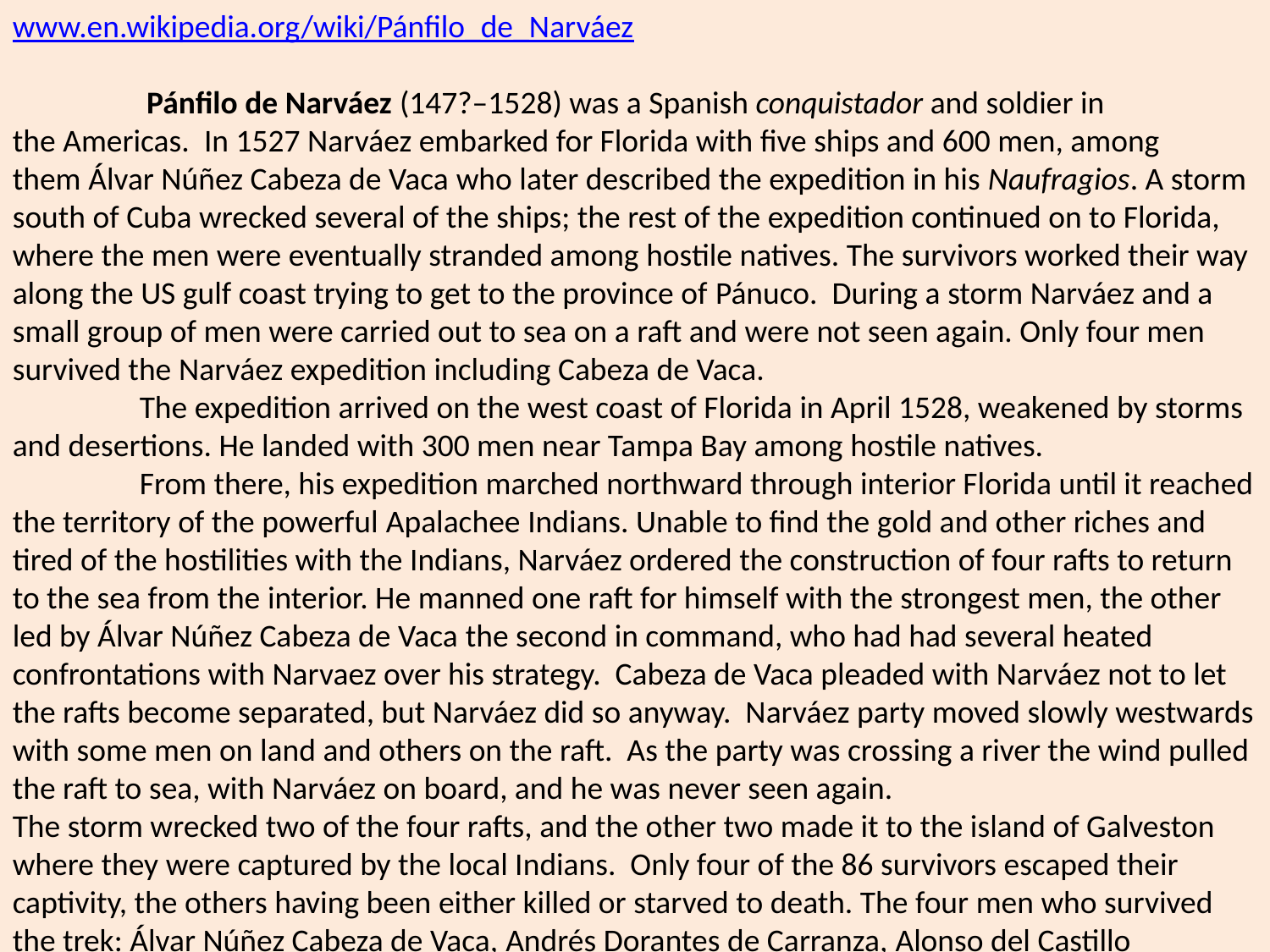

www.en.wikipedia.org/wiki/Pánfilo_de_Narváez

 	 Pánfilo de Narváez (147?–1528) was a Spanish conquistador and soldier in the Americas.  In 1527 Narváez embarked for Florida with five ships and 600 men, among them Álvar Núñez Cabeza de Vaca who later described the expedition in his Naufragios. A storm south of Cuba wrecked several of the ships; the rest of the expedition continued on to Florida, where the men were eventually stranded among hostile natives. The survivors worked their way along the US gulf coast trying to get to the province of Pánuco.  During a storm Narváez and a small group of men were carried out to sea on a raft and were not seen again. Only four men survived the Narváez expedition including Cabeza de Vaca.
	The expedition arrived on the west coast of Florida in April 1528, weakened by storms and desertions. He landed with 300 men near Tampa Bay among hostile natives.
	From there, his expedition marched northward through interior Florida until it reached the territory of the powerful Apalachee Indians. Unable to find the gold and other riches and tired of the hostilities with the Indians, Narváez ordered the construction of four rafts to return to the sea from the interior. He manned one raft for himself with the strongest men, the other led by Álvar Núñez Cabeza de Vaca the second in command, who had had several heated confrontations with Narvaez over his strategy.  Cabeza de Vaca pleaded with Narváez not to let the rafts become separated, but Narváez did so anyway.  Narváez party moved slowly westwards with some men on land and others on the raft.  As the party was crossing a river the wind pulled the raft to sea, with Narváez on board, and he was never seen again.
The storm wrecked two of the four rafts, and the other two made it to the island of Galveston where they were captured by the local Indians.  Only four of the 86 survivors escaped their captivity, the others having been either killed or starved to death. The four men who survived the trek: Álvar Núñez Cabeza de Vaca, Andrés Dorantes de Carranza, Alonso del Castillo Maldonado and the Berber slave Estevanico (Esteban).